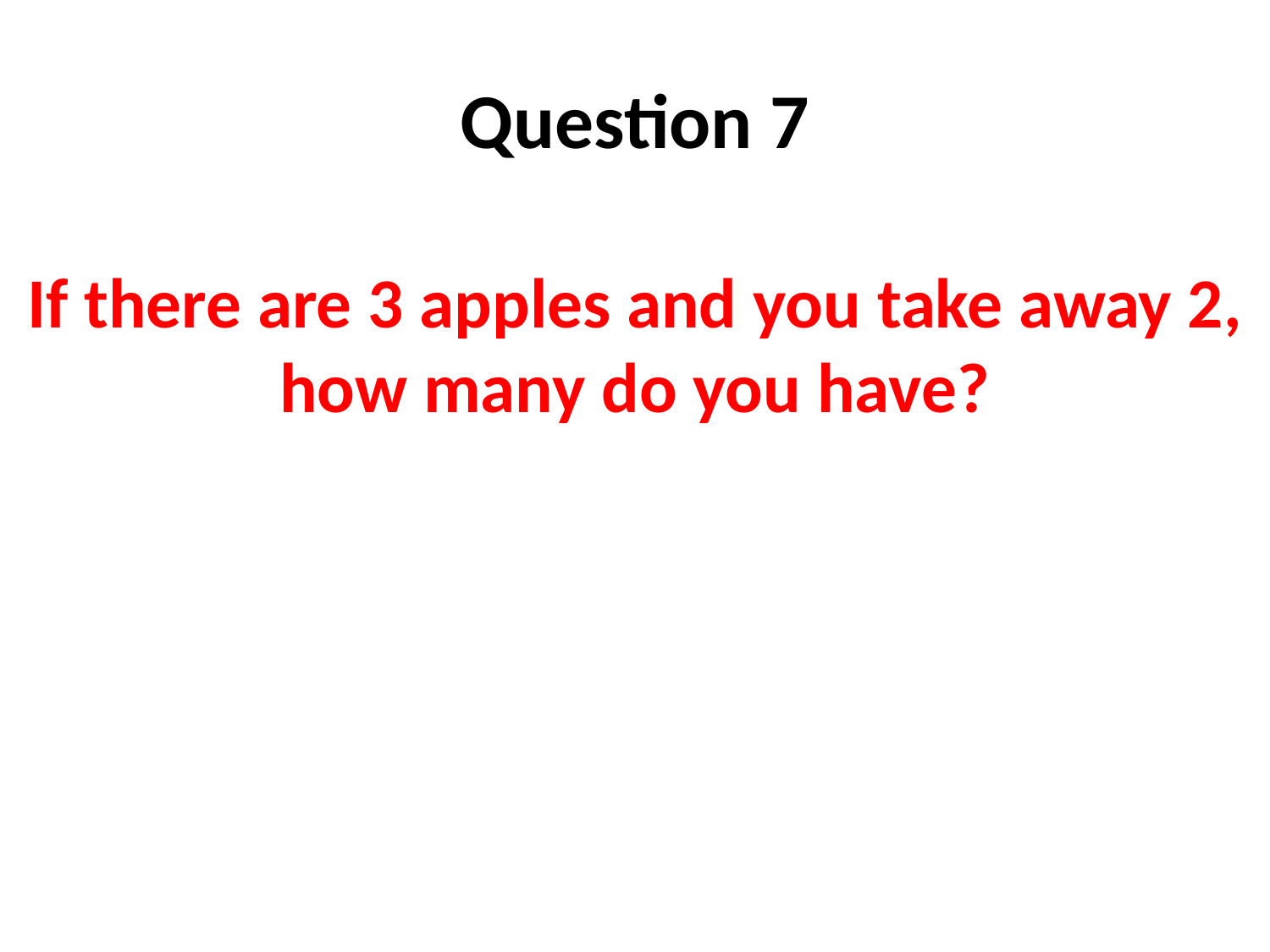

# Question 7

If there are 3 apples and you take away 2, how many do you have?